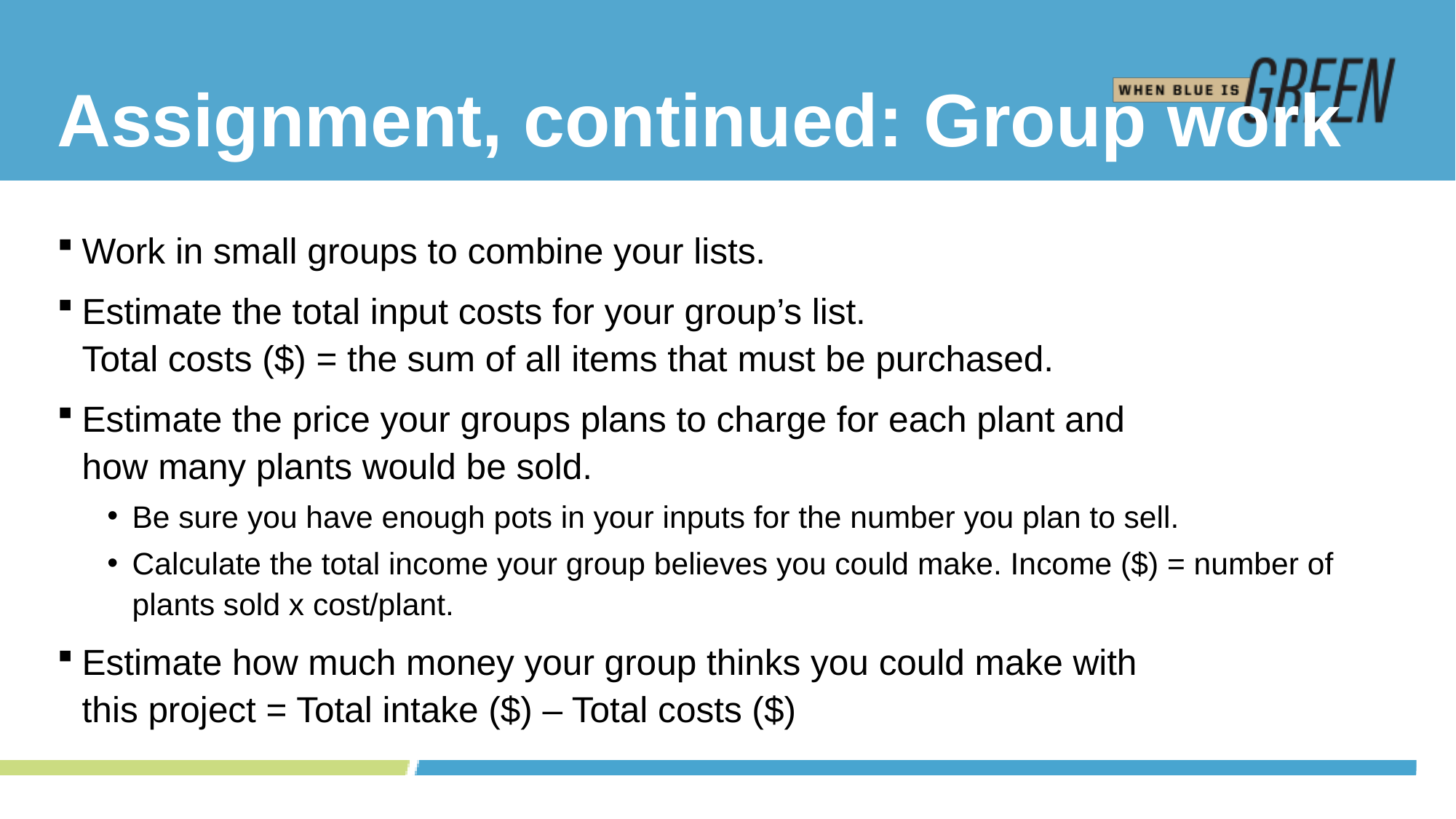

# Assignment, continued: Group work
Work in small groups to combine your lists.
Estimate the total input costs for your group’s list.
Total costs ($) = the sum of all items that must be purchased.
Estimate the price your groups plans to charge for each plant and
how many plants would be sold.
Be sure you have enough pots in your inputs for the number you plan to sell.
Calculate the total income your group believes you could make. Income ($) = number of plants sold x cost/plant.
Estimate how much money your group thinks you could make with
this project = Total intake ($) – Total costs ($)